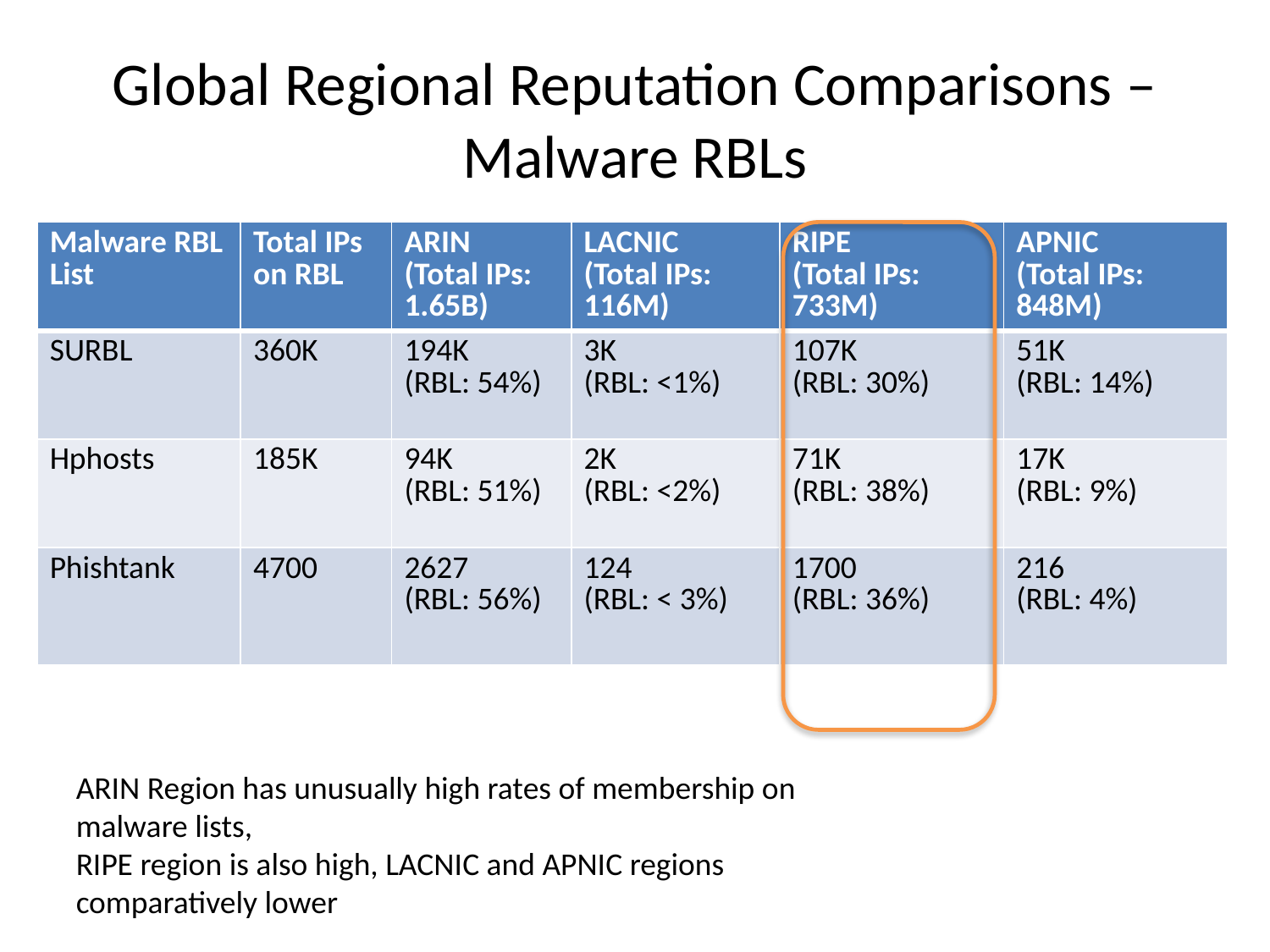

# Global Regional Reputation Comparisons – Malware RBLs
| Malware RBL List | Total IPs on RBL | ARIN (Total IPs: 1.65B) | LACNIC (Total IPs: 116M) | RIPE (Total IPs: 733M) | APNIC (Total IPs: 848M) |
| --- | --- | --- | --- | --- | --- |
| SURBL | 360K | 194K (RBL: 54%) | 3K (RBL: <1%) | 107K (RBL: 30%) | 51K (RBL: 14%) |
| Hphosts | 185K | 94K (RBL: 51%) | 2K (RBL: <2%) | 71K (RBL: 38%) | 17K (RBL: 9%) |
| Phishtank | 4700 | 2627 (RBL: 56%) | 124 (RBL: < 3%) | 1700 (RBL: 36%) | 216 (RBL: 4%) |

ARIN Region has unusually high rates of membership on malware lists,
RIPE region is also high, LACNIC and APNIC regions comparatively lower